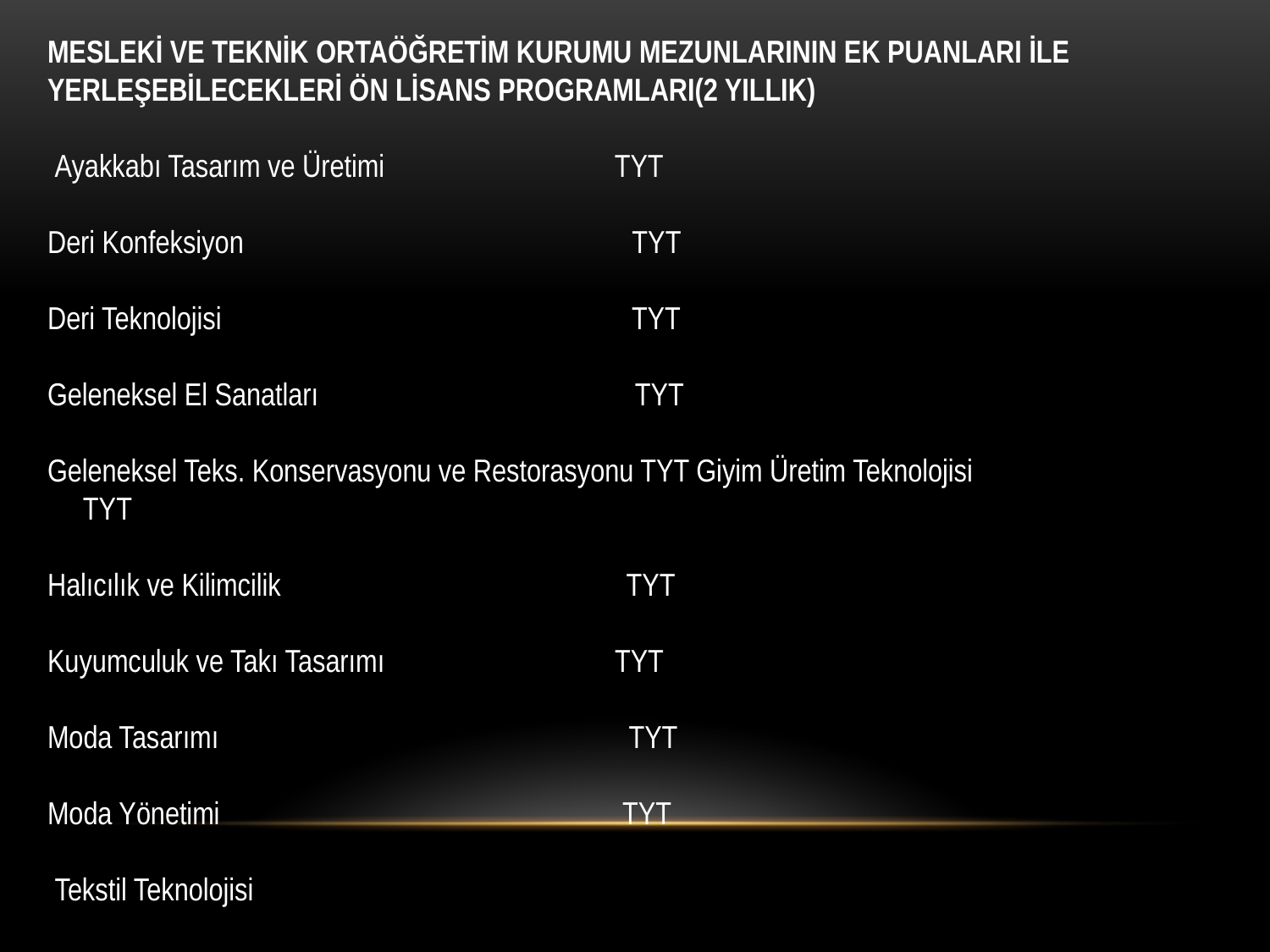

MESLEKİ VE TEKNİK ORTAÖĞRETİM KURUMU MEZUNLARININ EK PUANLARI İLE YERLEŞEBİLECEKLERİ ÖN LİSANS PROGRAMLARI(2 YILLIK)

 Ayakkabı Tasarım ve Üretimi                                TYT

Deri Konfeksiyon                                                      TYT

Deri Teknolojisi                                                         TYT

Geleneksel El Sanatları                                            TYT

Geleneksel Teks. Konservasyonu ve Restorasyonu TYT Giyim Üretim Teknolojisi                                        TYT

Halıcılık ve Kilimcilik                                                TYT

Kuyumculuk ve Takı Tasarımı                                TYT

Moda Tasarımı                                                         TYT

Moda Yönetimi                                                        TYT

 Tekstil Teknolojisi